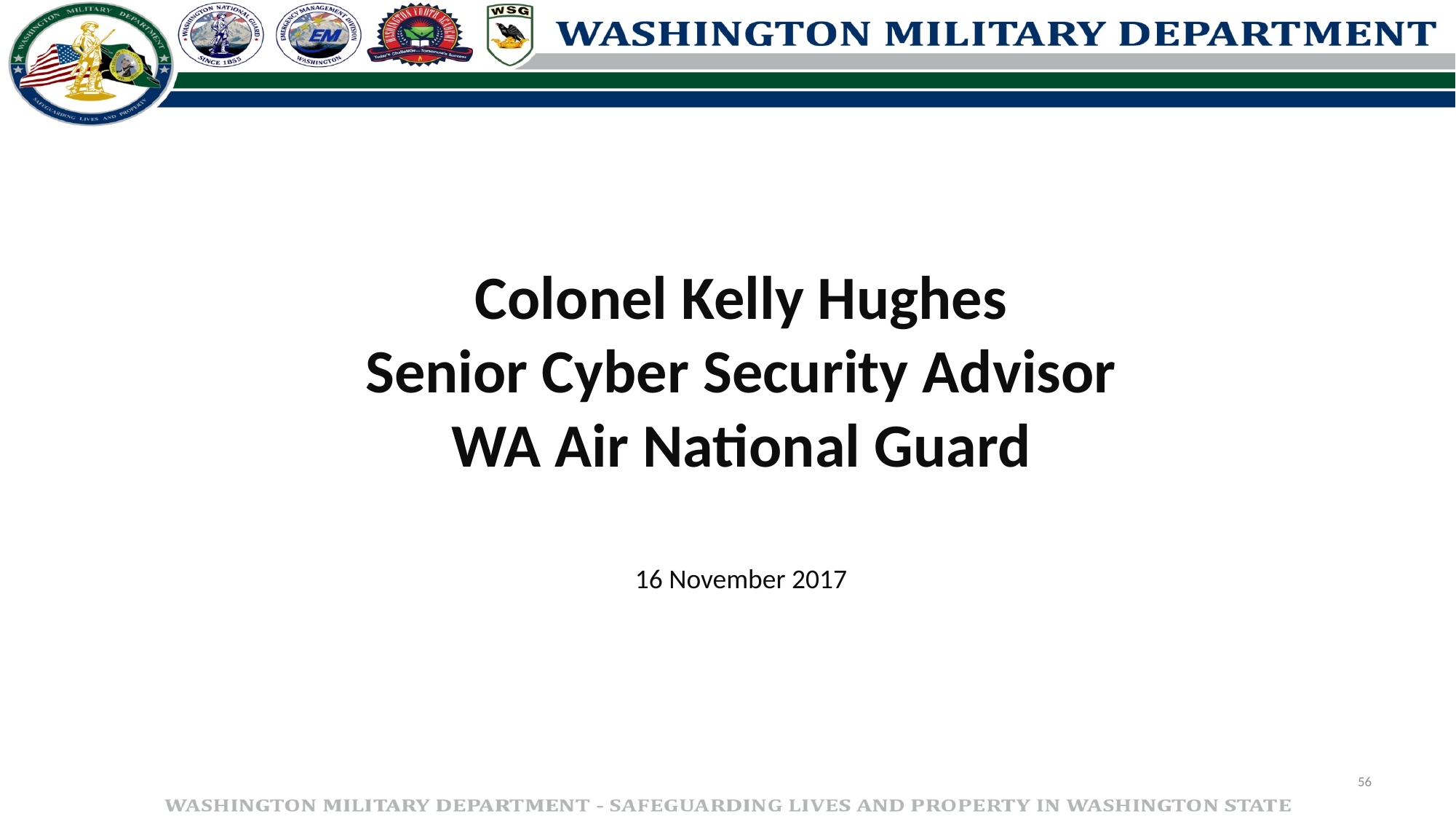

Colonel Kelly Hughes
Senior Cyber Security Advisor
WA Air National Guard

16 November 2017

		56